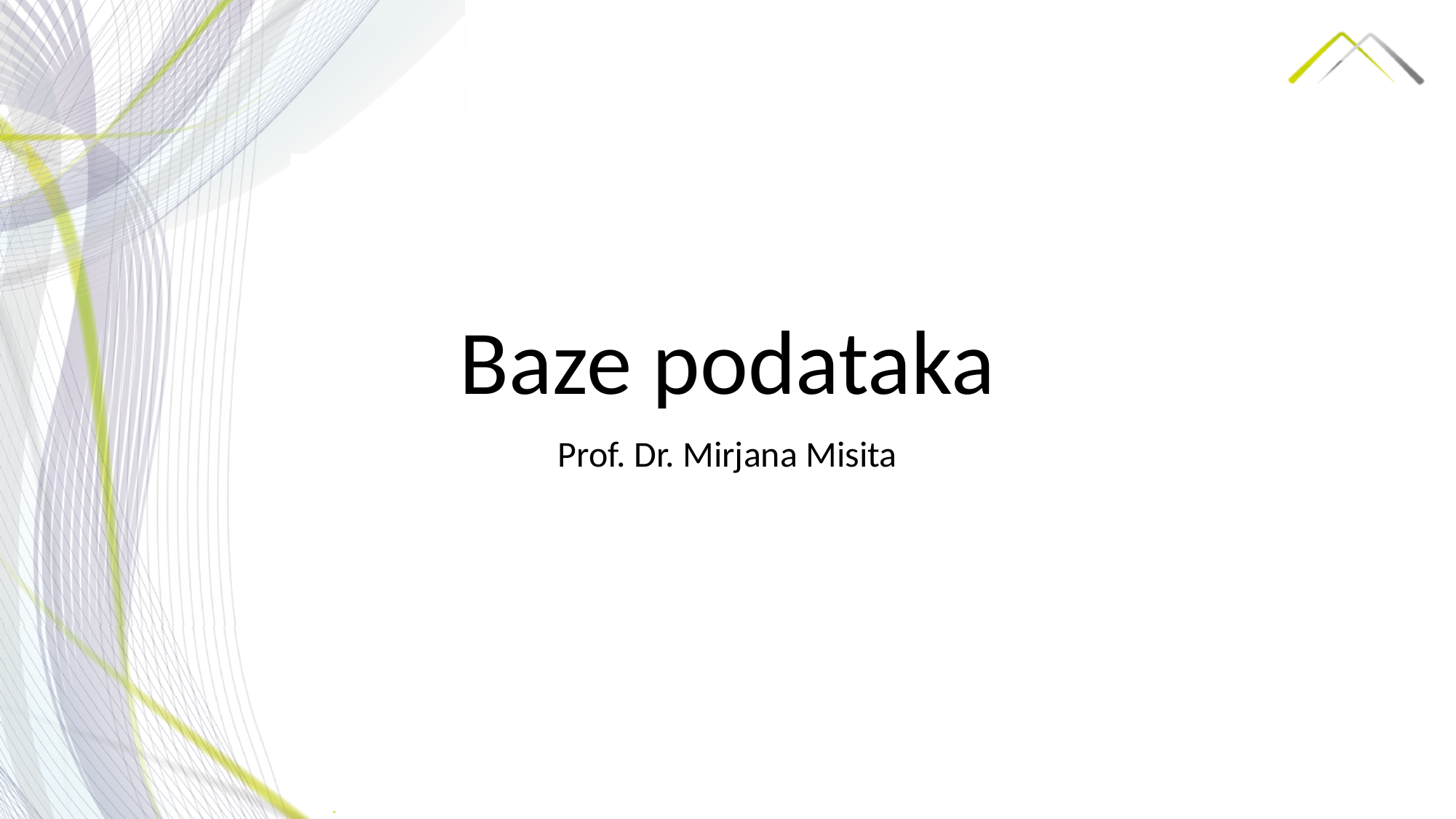

# Baze podataka
Prof. Dr. Mirjana Misita